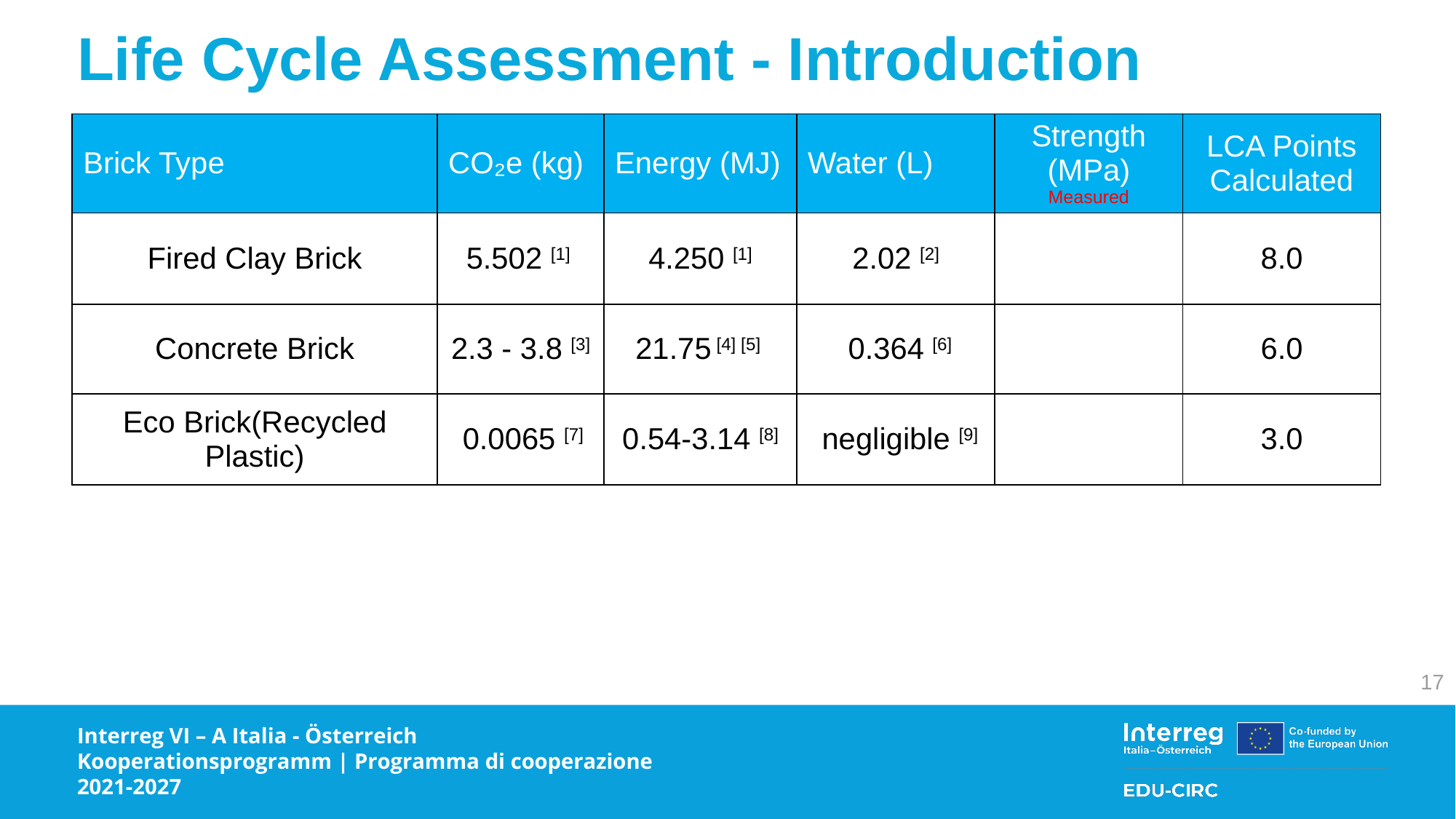

# Life Cycle Assessment - Introduction
| Brick Type | CO₂e (kg) | Energy (MJ) | Water (L) | Strength (MPa) Measured | LCA Points Calculated |
| --- | --- | --- | --- | --- | --- |
| Fired Clay Brick | 5.502 [1] | 4.250 [1] | 2.02 [2] |  | 8.0 |
| Concrete Brick | 2.3 - 3.8 [3] | 21.75 [4] [5] | 0.364 [6] |  | 6.0 |
| Eco Brick(Recycled Plastic) | 0.0065 [7] | 0.54-3.14 [8] | negligible [9] |  | 3.0 |
17